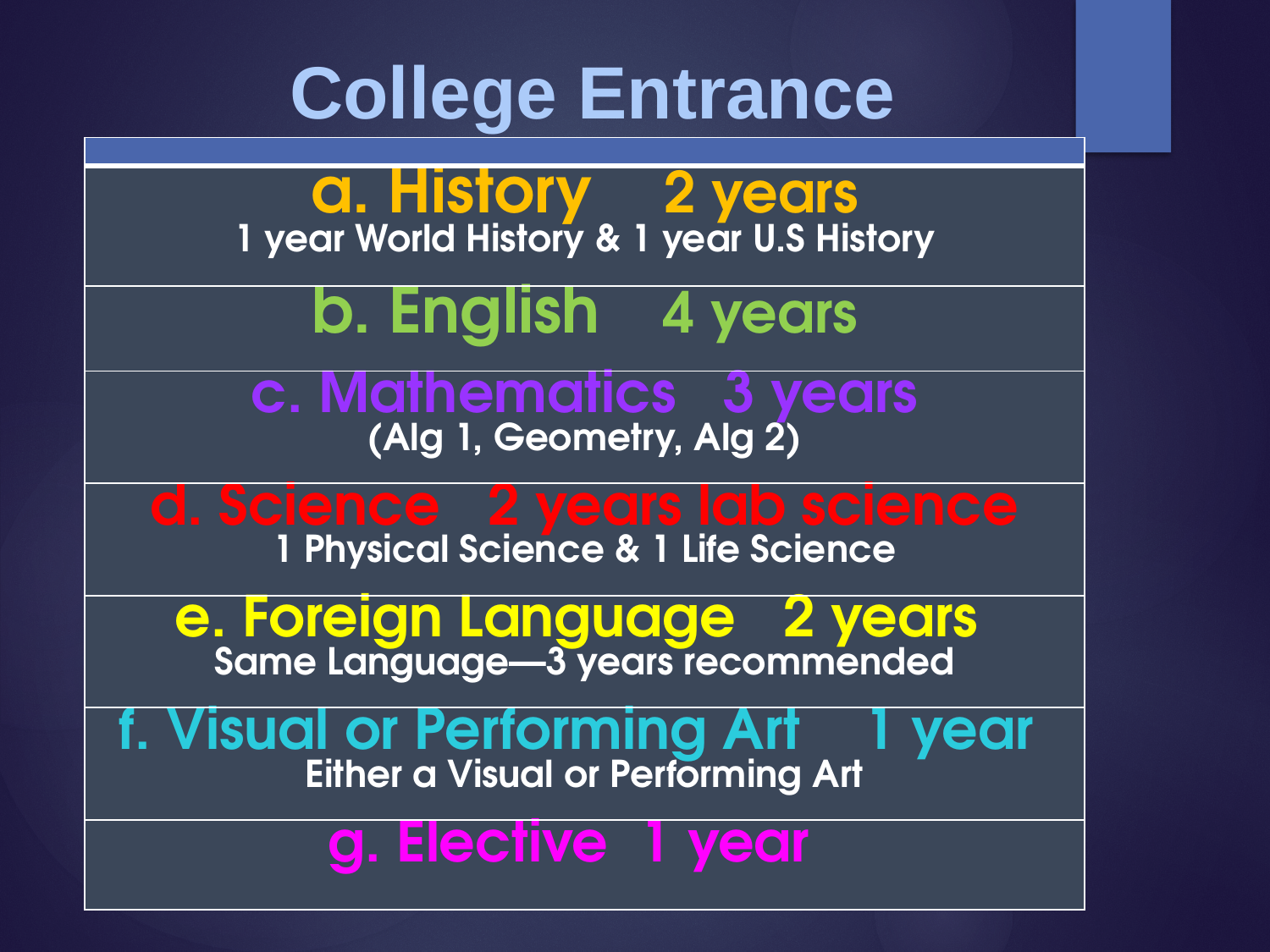

# College Entrance Requirements
|  |
| --- |
| a. History 2 years 1 year World History & 1 year U.S History |
| b. English 4 years |
| c. Mathematics 3 years (Alg 1, Geometry, Alg 2) |
| d. Science 2 years lab science 1 Physical Science & 1 Life Science |
| e. Foreign Language 2 years Same Language—3 years recommended |
| f. Visual or Performing Art 1 year Either a Visual or Performing Art |
| g. Elective 1 year |